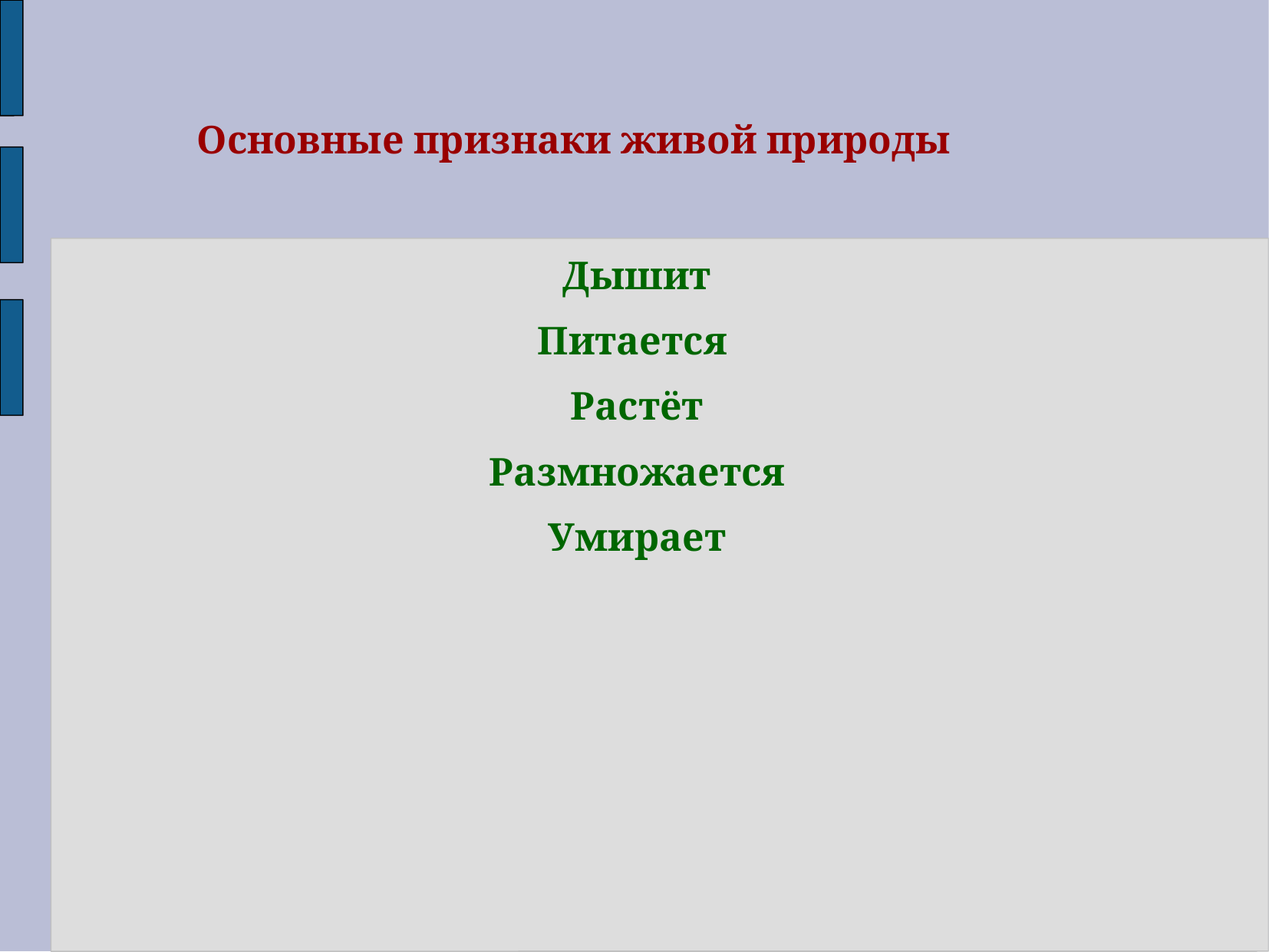

Основные признаки живой природы
Дышит
Питается
Растёт
Размножается
Умирает